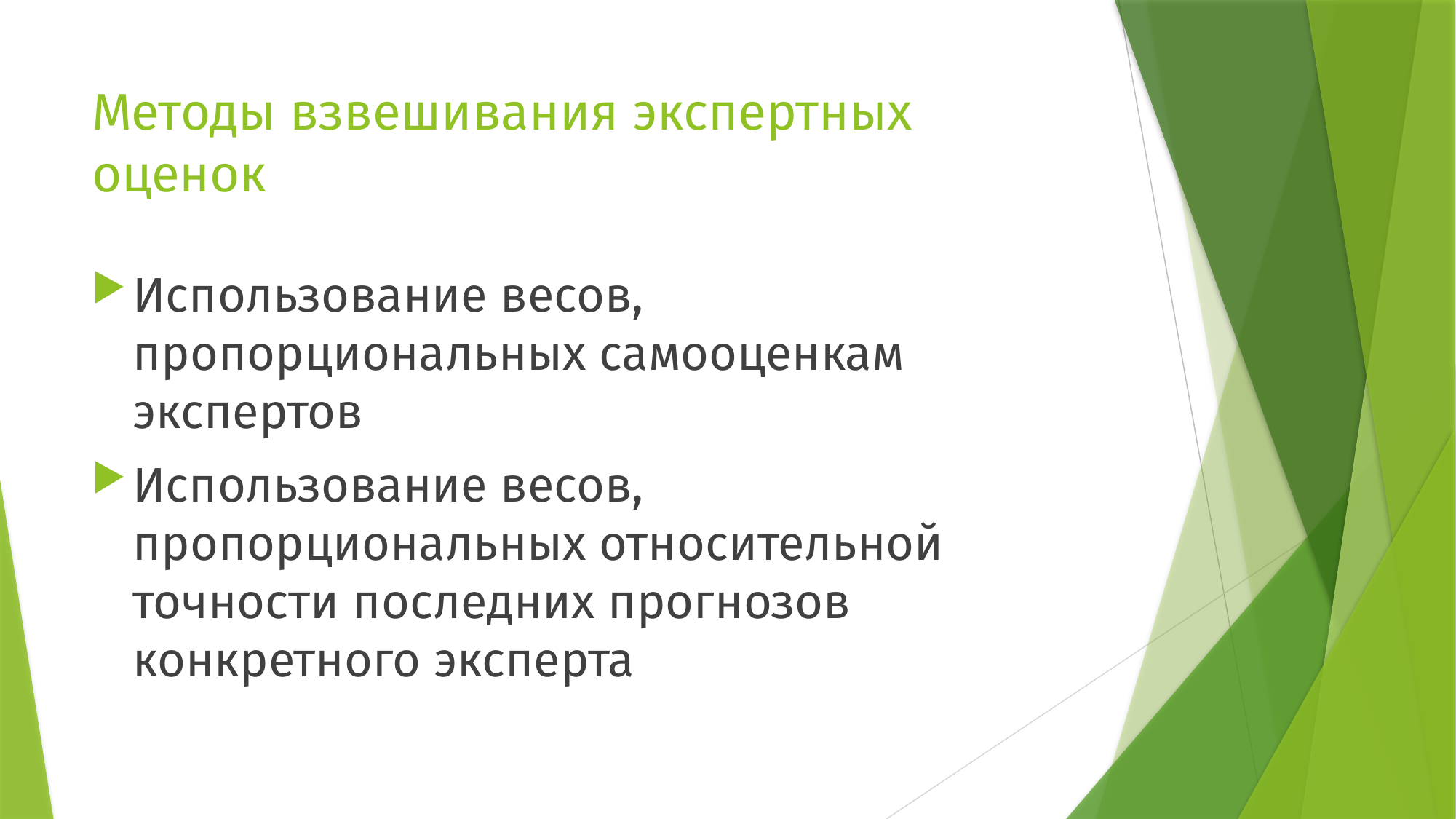

# Методы взвешивания экспертных оценок
Использование весов, пропорциональных самооценкам экспертов
Использование весов, пропорциональных относительной точности последних прогнозов конкретного эксперта